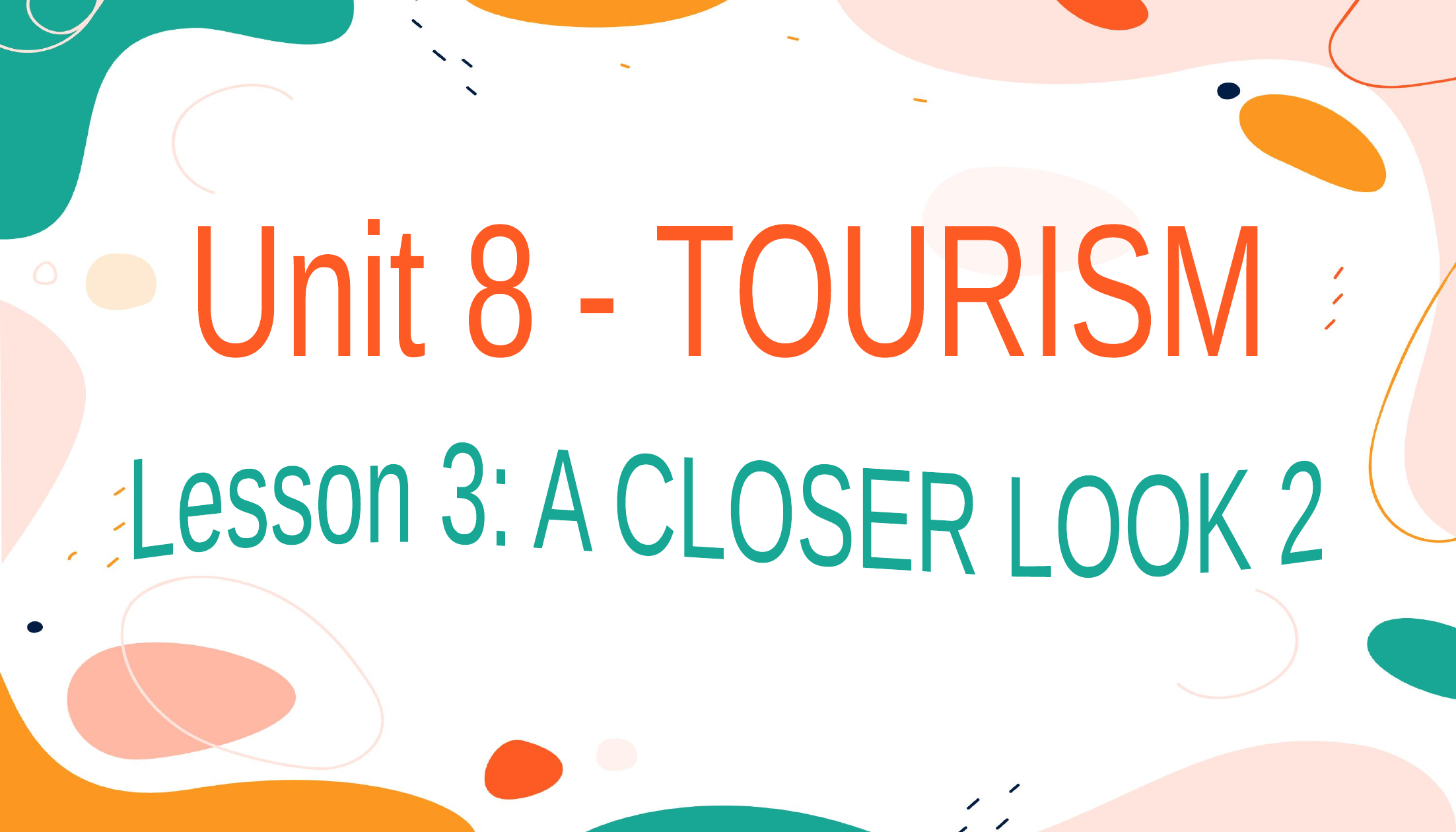

Unit 8 - TOURISM
Lesson 3: A CLOSER LOOK 2